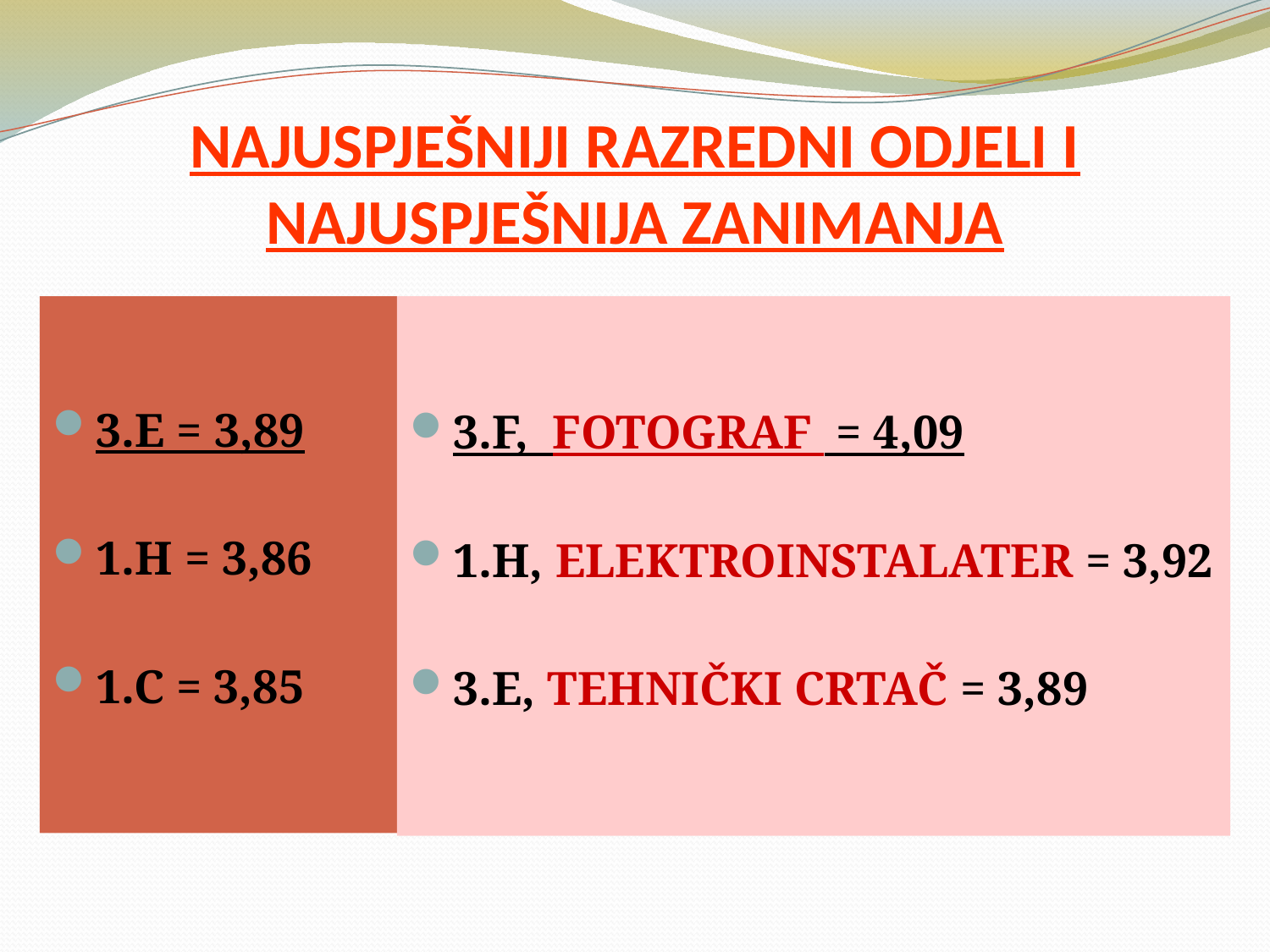

# NAJUSPJEŠNIJI RAZREDNI ODJELI I NAJUSPJEŠNIJA ZANIMANJA

3.E = 3,89

1.H = 3,86

1.C = 3,85

3.F,  FOTOGRAF  = 4,09

1.H, ELEKTROINSTALATER = 3,92

3.E, TEHNIČKI CRTAČ = 3,89